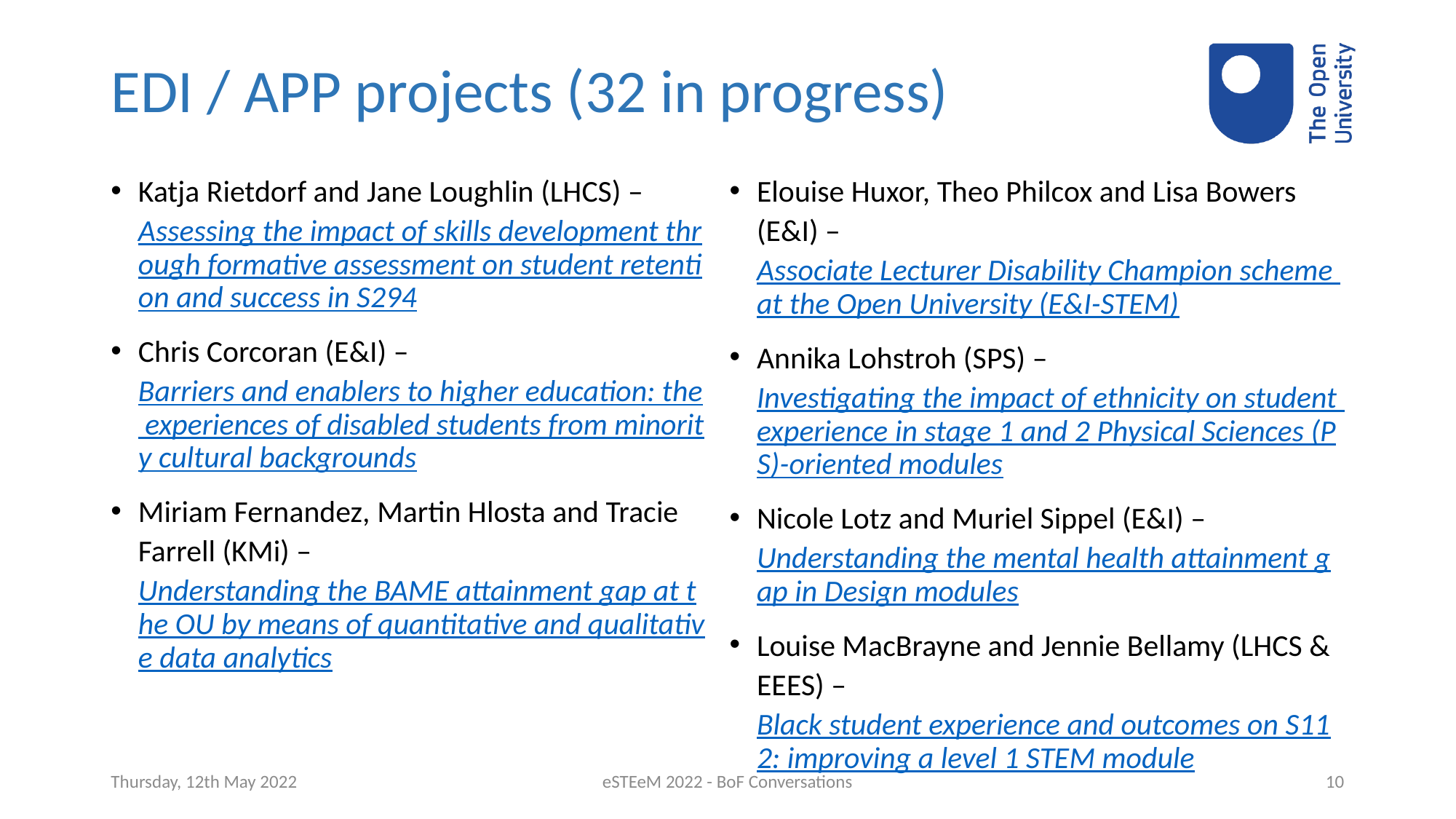

# EDI / APP projects (32 in progress)
Katja Rietdorf and Jane Loughlin (LHCS) – Assessing the impact of skills development through formative assessment on student retention and success in S294
Chris Corcoran (E&I) – Barriers and enablers to higher education: the experiences of disabled students from minority cultural backgrounds
Miriam Fernandez, Martin Hlosta and Tracie Farrell (KMi) – Understanding the BAME attainment gap at the OU by means of quantitative and qualitative data analytics
Elouise Huxor, Theo Philcox and Lisa Bowers (E&I) – Associate Lecturer Disability Champion scheme at the Open University (E&I-STEM)
Annika Lohstroh (SPS) – Investigating the impact of ethnicity on student experience in stage 1 and 2 Physical Sciences (PS)-oriented modules
Nicole Lotz and Muriel Sippel (E&I) – Understanding the mental health attainment gap in Design modules
Louise MacBrayne and Jennie Bellamy (LHCS & EEES) – Black student experience and outcomes on S112: improving a level 1 STEM module
Thursday, 12th May 2022
eSTEeM 2022 - BoF Conversations
10